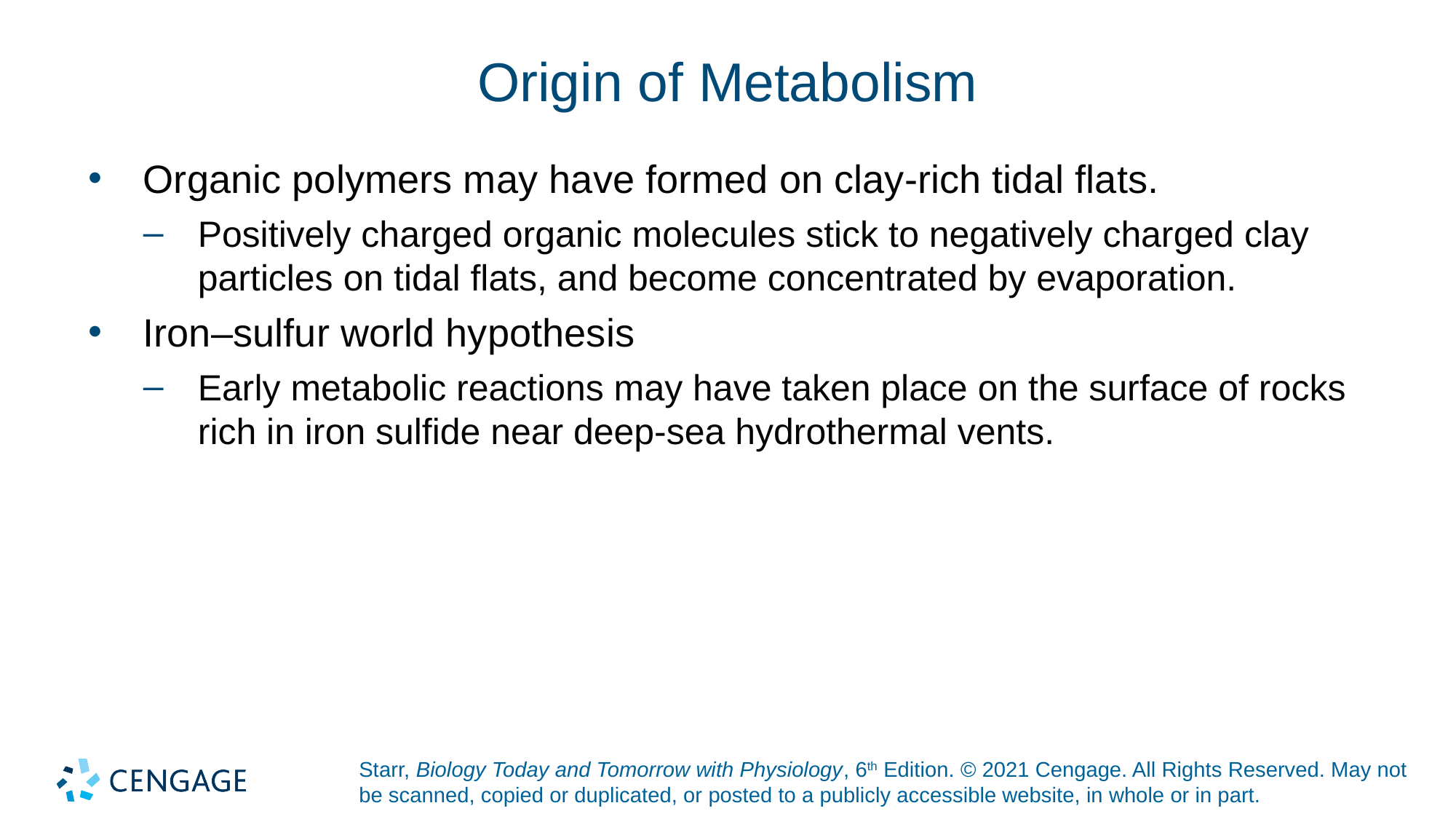

# Origin of Metabolism
Organic polymers may have formed on clay-rich tidal flats.
Positively charged organic molecules stick to negatively charged clay particles on tidal flats, and become concentrated by evaporation.
Iron–sulfur world hypothesis
Early metabolic reactions may have taken place on the surface of rocks rich in iron sulfide near deep-sea hydrothermal vents.